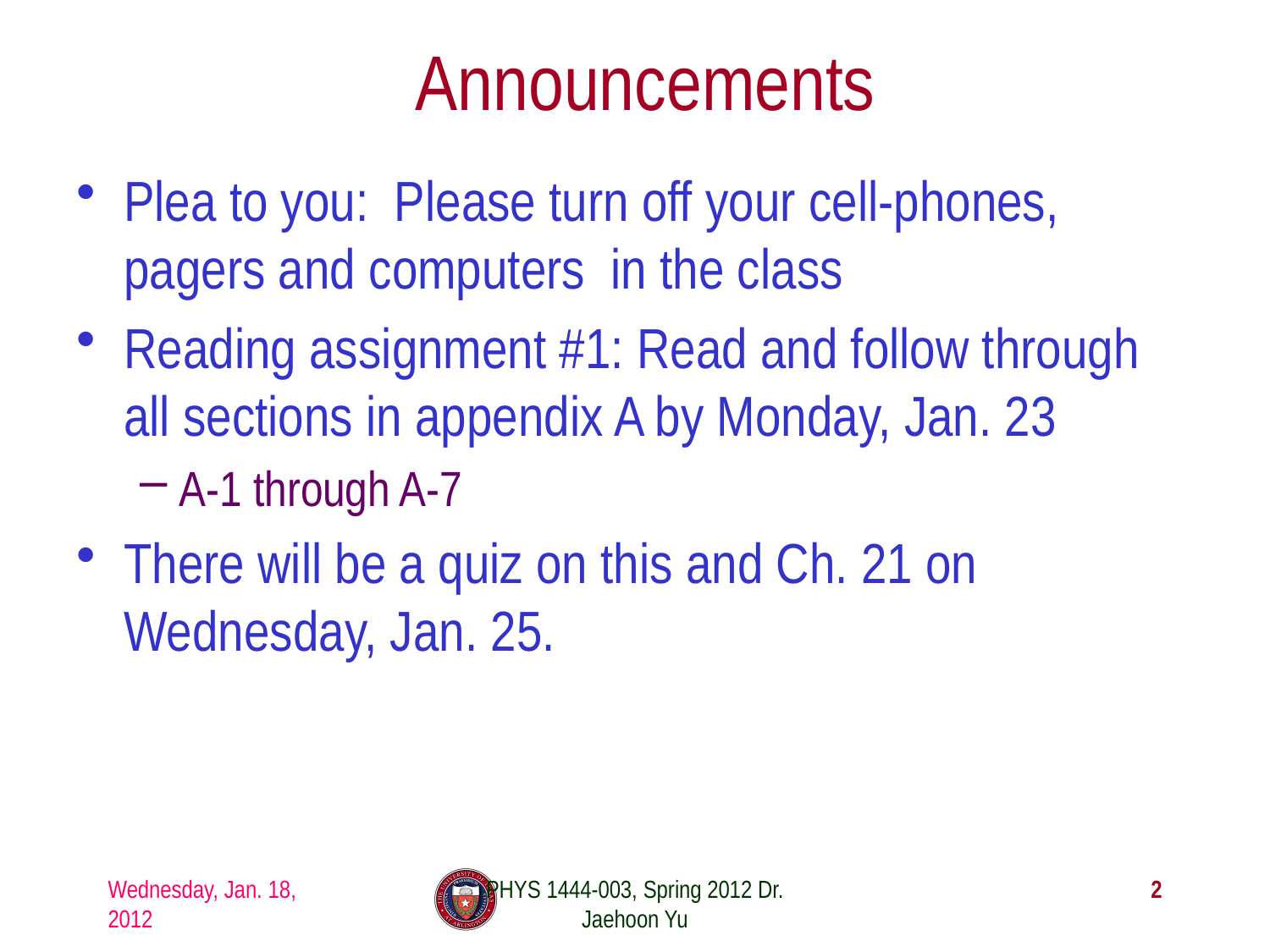

# Announcements
Plea to you:  Please turn off your cell-phones, pagers and computers  in the class
Reading assignment #1: Read and follow through all sections in appendix A by Monday, Jan. 23
A-1 through A-7
There will be a quiz on this and Ch. 21 on Wednesday, Jan. 25.
Wednesday, Jan. 18, 2012
PHYS 1444-003, Spring 2012 Dr. Jaehoon Yu
2